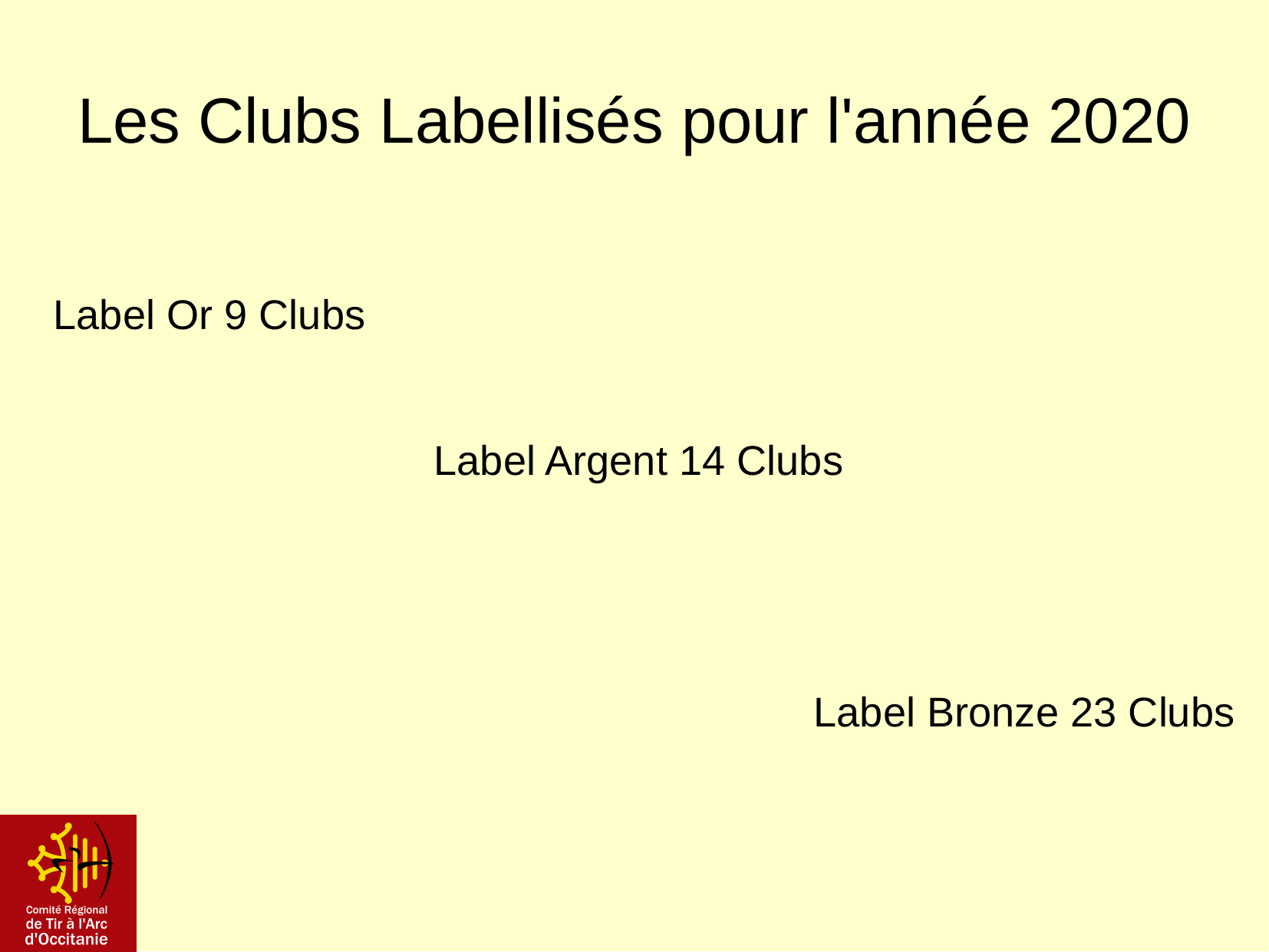

Les Clubs Labellisés pour l'année 2020
Label Or 9 Clubs

Label Argent 14 Clubs

Label Bronze 23 Clubs